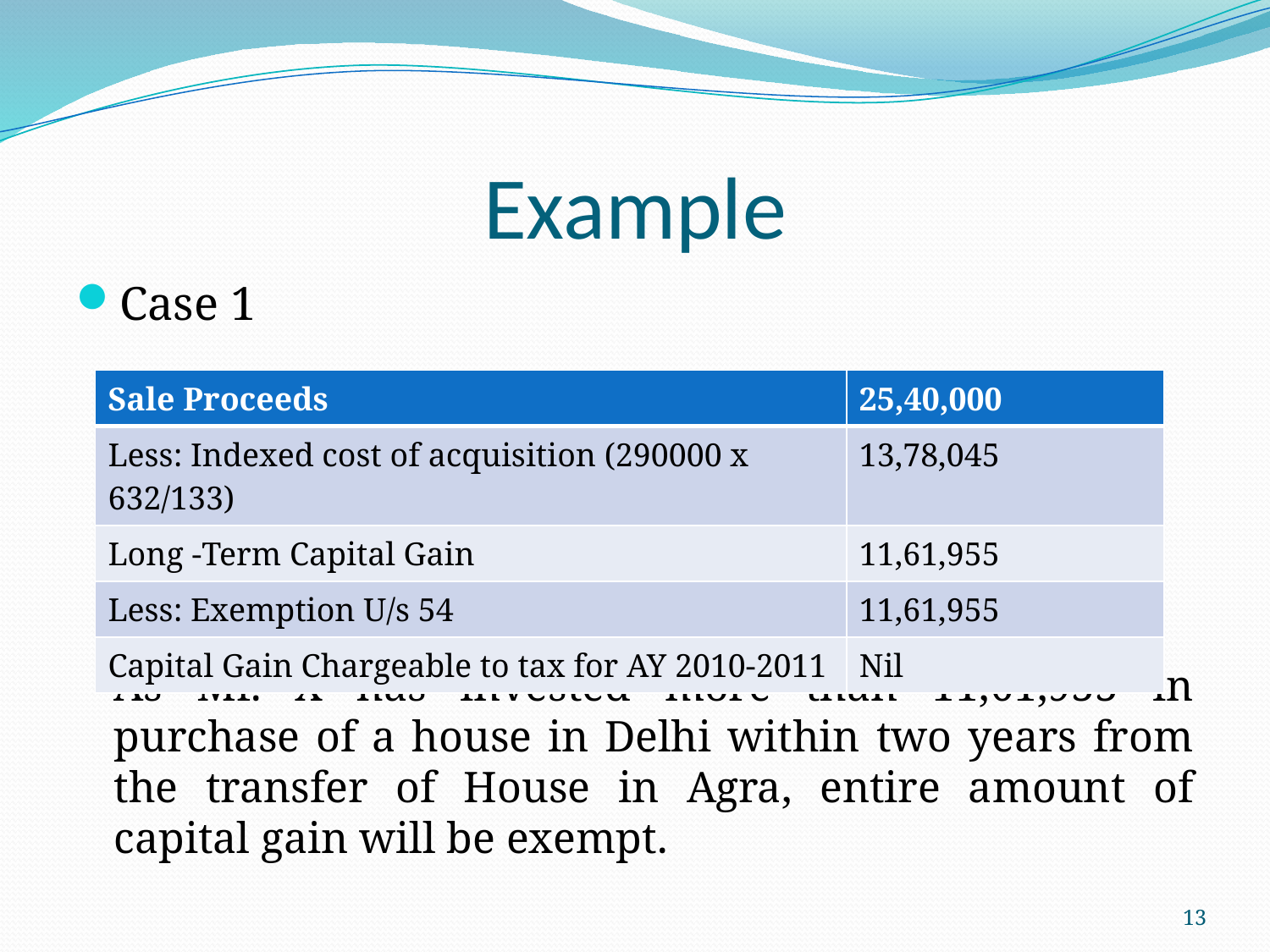

# Example
Case 1

	As Mr. X has invested more than 11,61,955 in purchase of a house in Delhi within two years from the transfer of House in Agra, entire amount of capital gain will be exempt.
| Sale Proceeds | 25,40,000 |
| --- | --- |
| Less: Indexed cost of acquisition (290000 x 632/133) | 13,78,045 |
| Long -Term Capital Gain | 11,61,955 |
| Less: Exemption U/s 54 | 11,61,955 |
| Capital Gain Chargeable to tax for AY 2010-2011 | Nil |
13